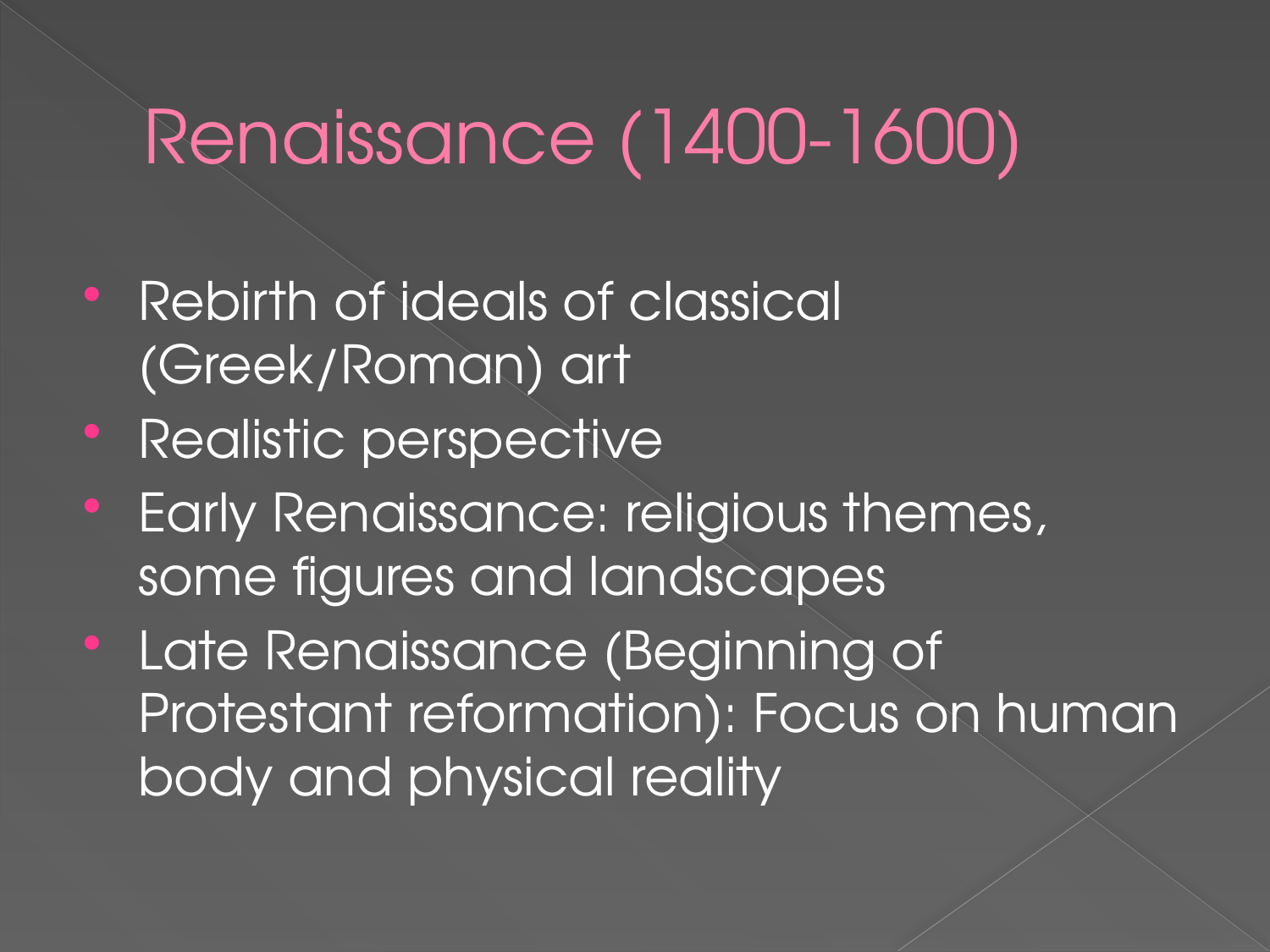

# Renaissance (1400-1600)
Rebirth of ideals of classical (Greek/Roman) art
Realistic perspective
Early Renaissance: religious themes, some figures and landscapes
Late Renaissance (Beginning of Protestant reformation): Focus on human body and physical reality